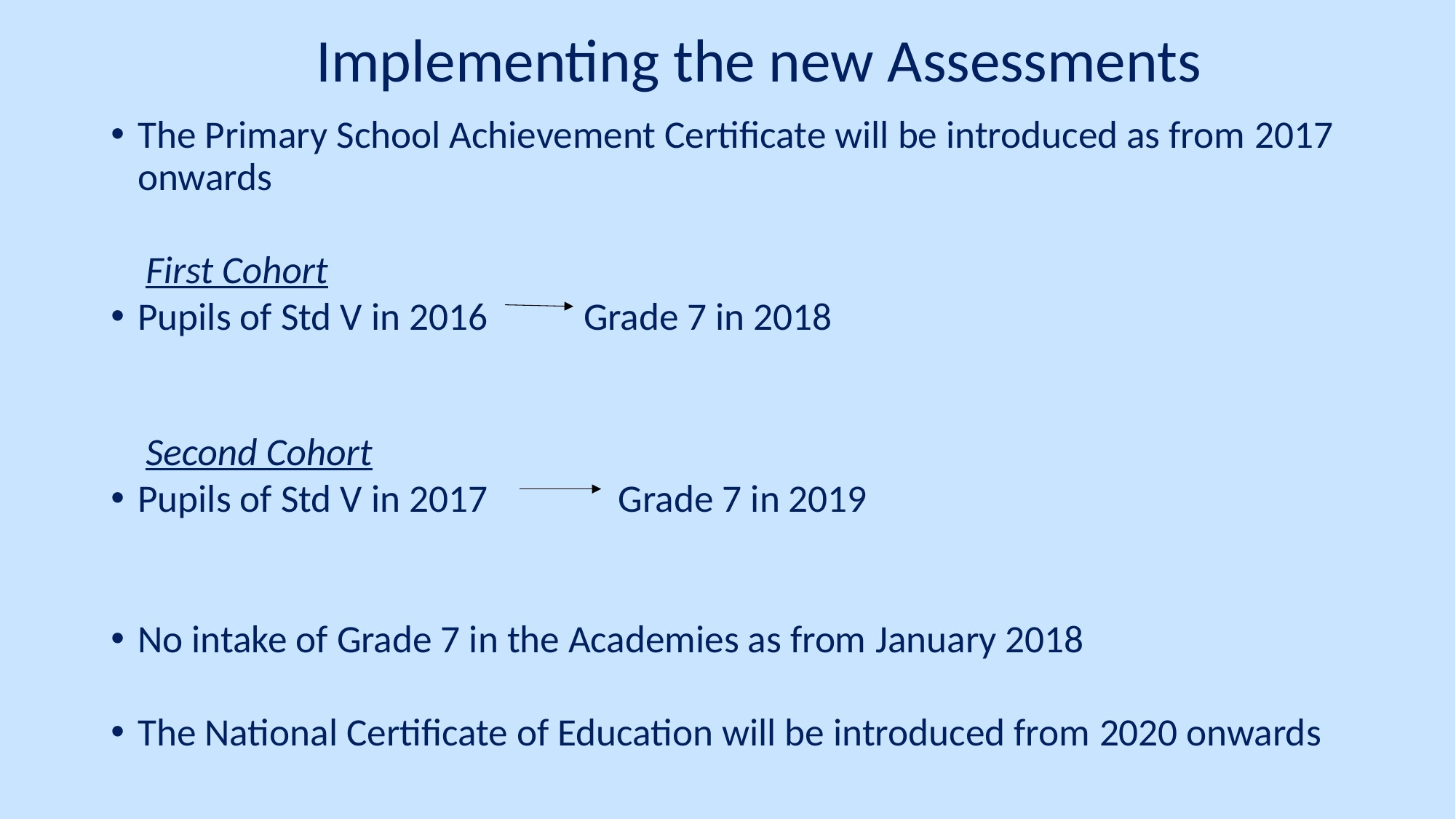

# Implementing the new Assessments
The Primary School Achievement Certificate will be introduced as from 2017 onwards

	First Cohort
Pupils of Std V in 2016           Grade 7 in 2018

	Second Cohort
Pupils of Std V in 2017               Grade 7 in 2019

No intake of Grade 7 in the Academies as from January 2018

The National Certificate of Education will be introduced from 2020 onwards